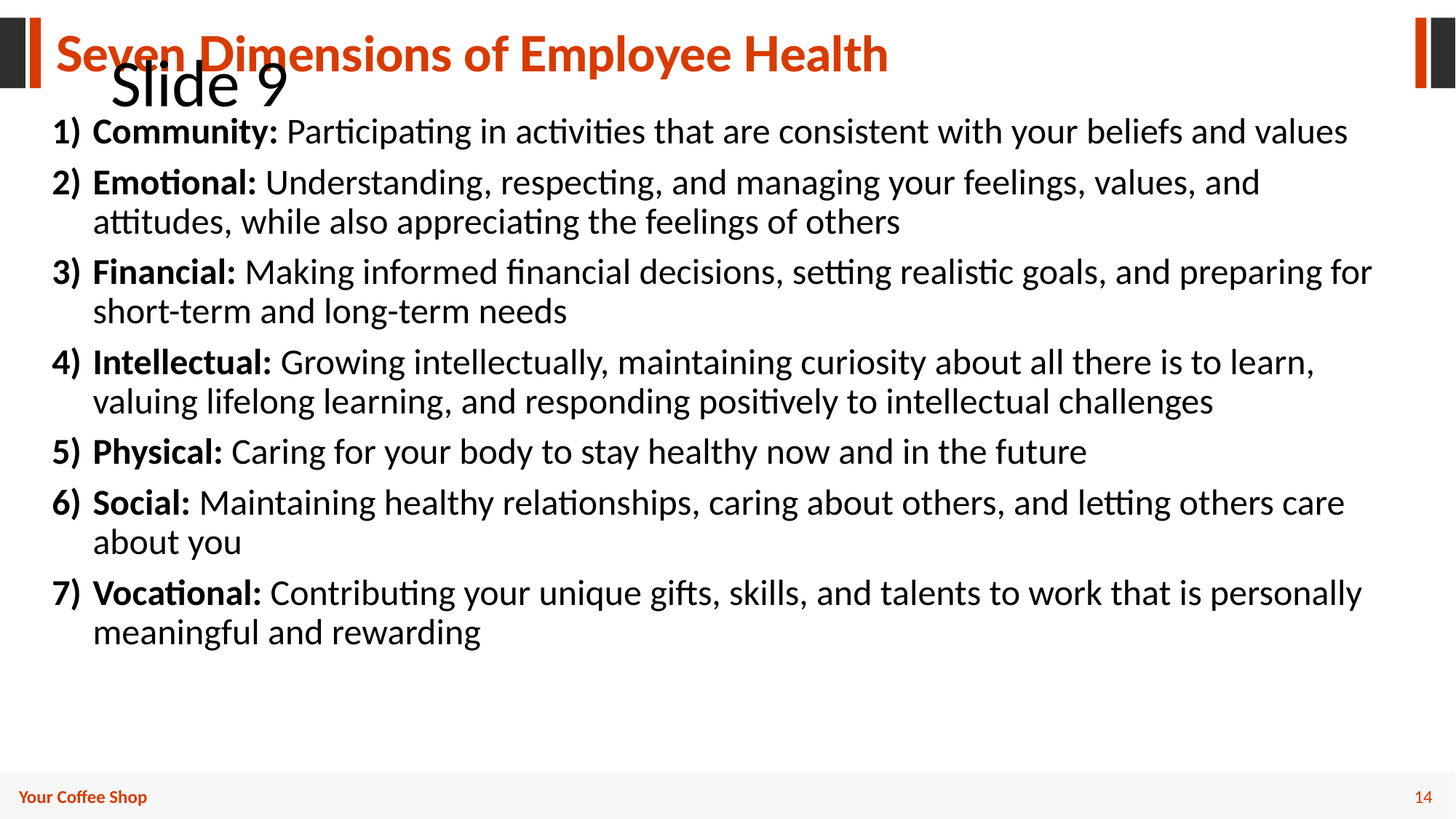

Seven Dimensions of Employee Health
# Slide 9
Community: Participating in activities that are consistent with your beliefs and values
Emotional: Understanding, respecting, and managing your feelings, values, and attitudes, while also appreciating the feelings of others
Financial: Making informed financial decisions, setting realistic goals, and preparing for short-term and long-term needs
Intellectual: Growing intellectually, maintaining curiosity about all there is to learn, valuing lifelong learning, and responding positively to intellectual challenges
Physical: Caring for your body to stay healthy now and in the future
Social: Maintaining healthy relationships, caring about others, and letting others care about you
Vocational: Contributing your unique gifts, skills, and talents to work that is personally meaningful and rewarding